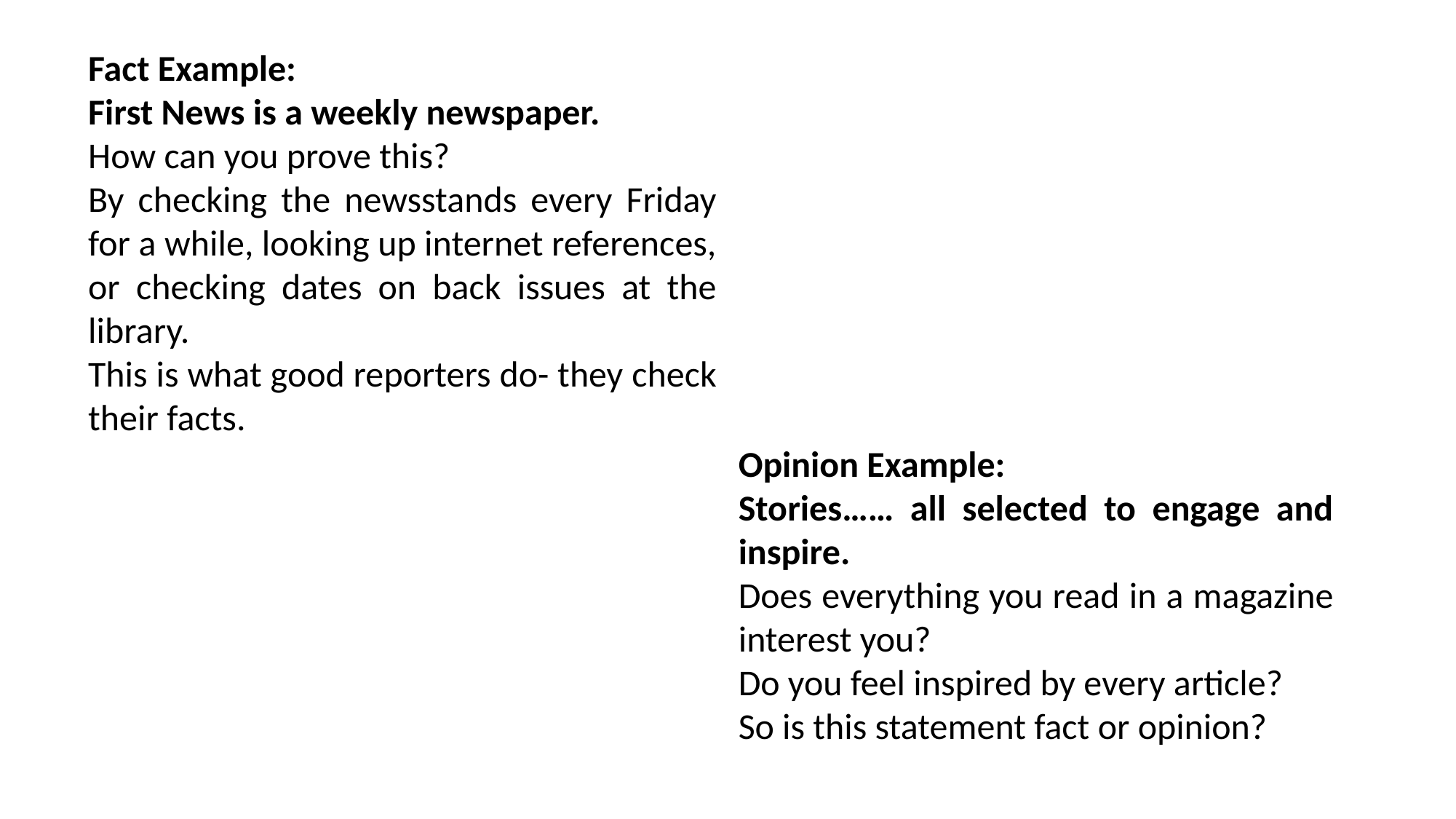

Fact Example:
First News is a weekly newspaper.
How can you prove this?
By checking the newsstands every Friday for a while, looking up internet references, or checking dates on back issues at the library.
This is what good reporters do- they check their facts.
Opinion Example:
Stories…… all selected to engage and inspire.
Does everything you read in a magazine interest you?
Do you feel inspired by every article?
So is this statement fact or opinion?